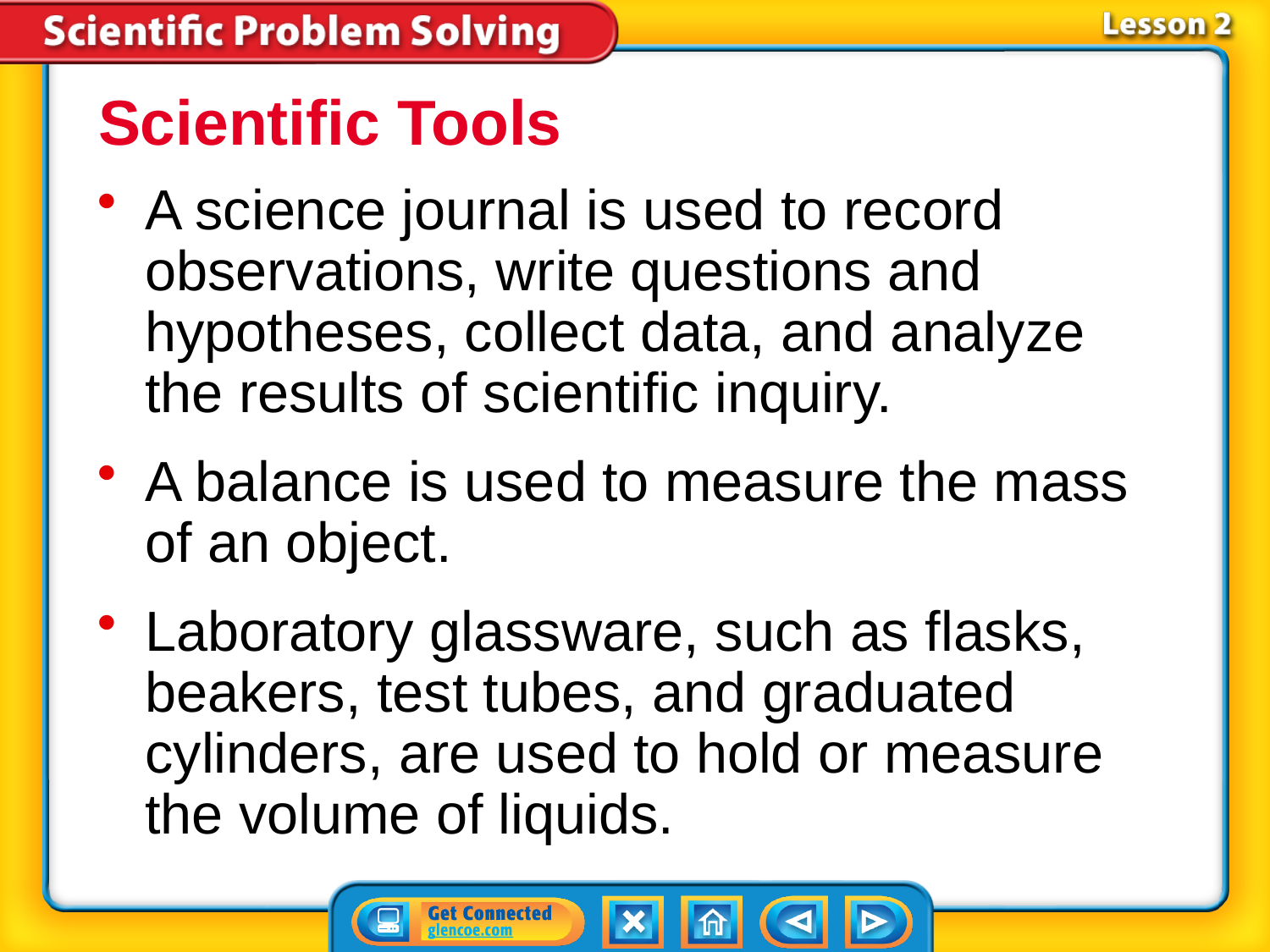

Scientific Tools
A science journal is used to record observations, write questions and hypotheses, collect data, and analyze the results of scientific inquiry.
A balance is used to measure the mass of an object.
Laboratory glassware, such as flasks, beakers, test tubes, and graduated cylinders, are used to hold or measure the volume of liquids.
# Lesson 2-4